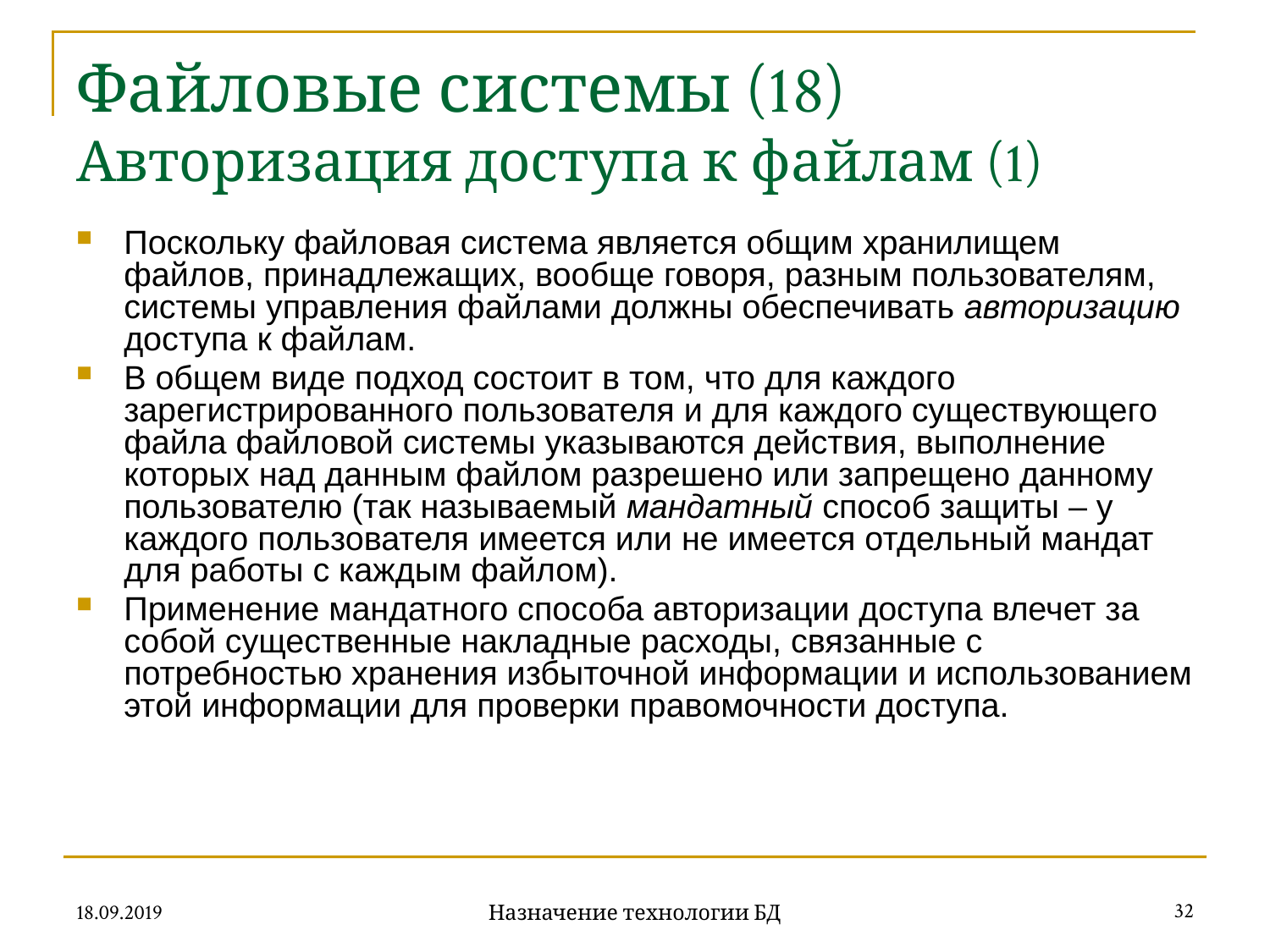

# Файловые системы (18) Авторизация доступа к файлам (1)
Поскольку файловая система является общим хранилищем файлов, принадлежащих, вообще говоря, разным пользователям, системы управления файлами должны обеспечивать авторизацию доступа к файлам.
В общем виде подход состоит в том, что для каждого зарегистрированного пользователя и для каждого существующего файла файловой системы указываются действия, выполнение которых над данным файлом разрешено или запрещено данному пользователю (так называемый мандатный способ защиты – у каждого пользователя имеется или не имеется отдельный мандат для работы с каждым файлом).
Применение мандатного способа авторизации доступа влечет за собой существенные накладные расходы, связанные с потребностью хранения избыточной информации и использованием этой информации для проверки правомочности доступа.
18.09.2019
32
Назначение технологии БД